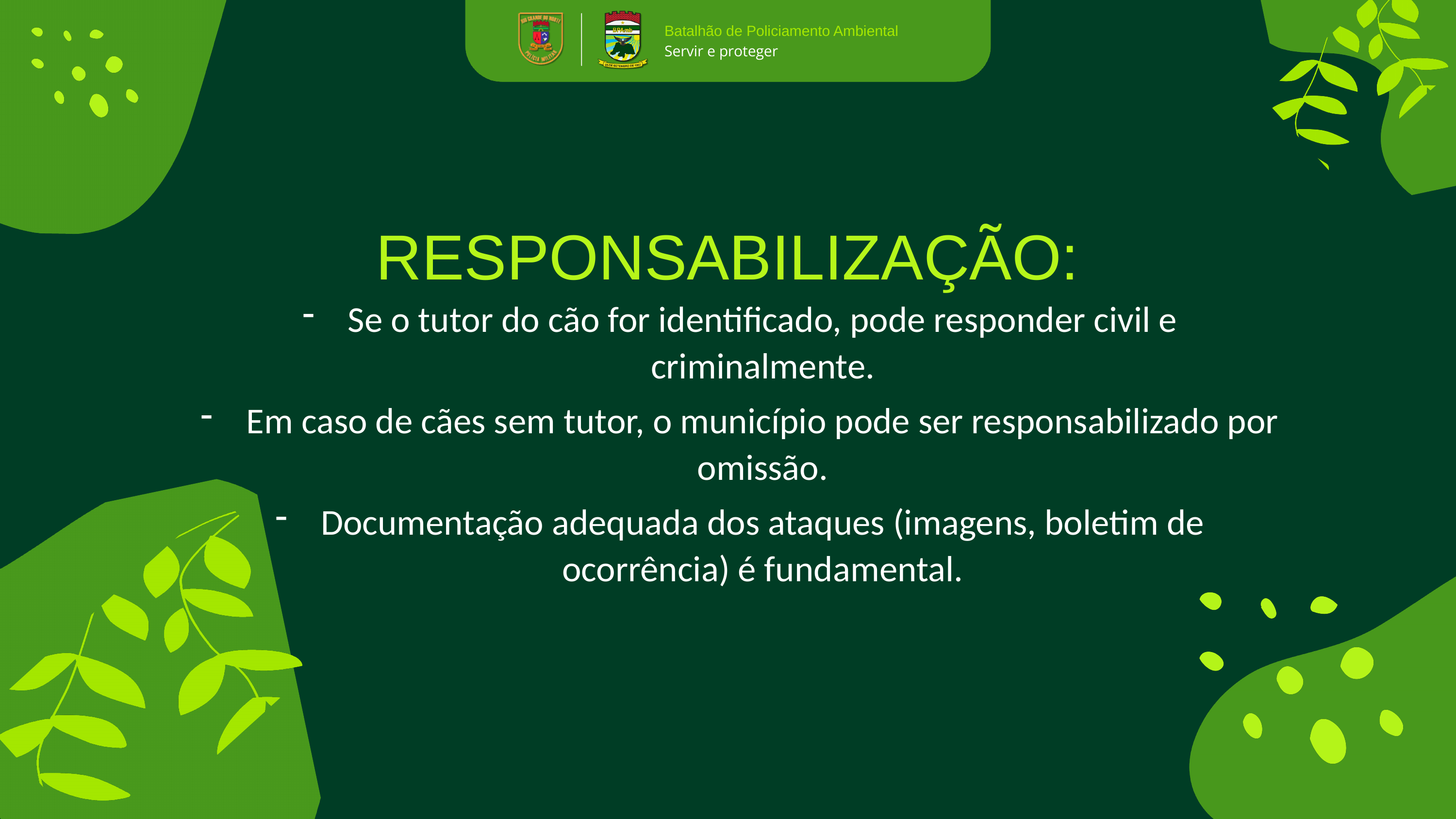

Batalhão de Policiamento Ambiental
Servir e proteger

RESPONSABILIZAÇÃO:

Se o tutor do cão for identificado, pode responder civil e criminalmente.
Em caso de cães sem tutor, o município pode ser responsabilizado por omissão.
Documentação adequada dos ataques (imagens, boletim de ocorrência) é fundamental.